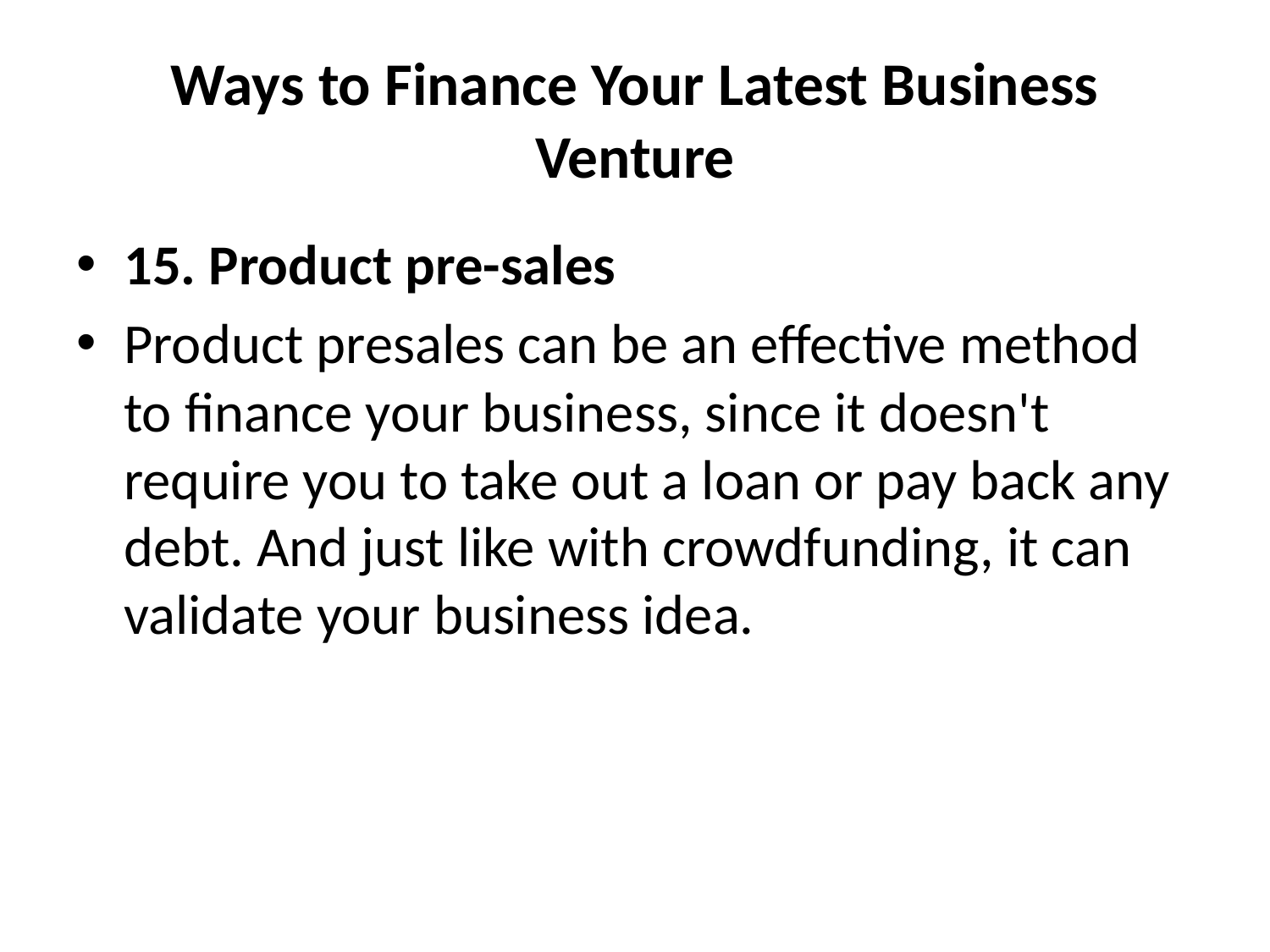

# Ways to Finance Your Latest Business Venture
15. Product pre-sales
Product presales can be an effective method to finance your business, since it doesn't require you to take out a loan or pay back any debt. And just like with crowdfunding, it can validate your business idea.